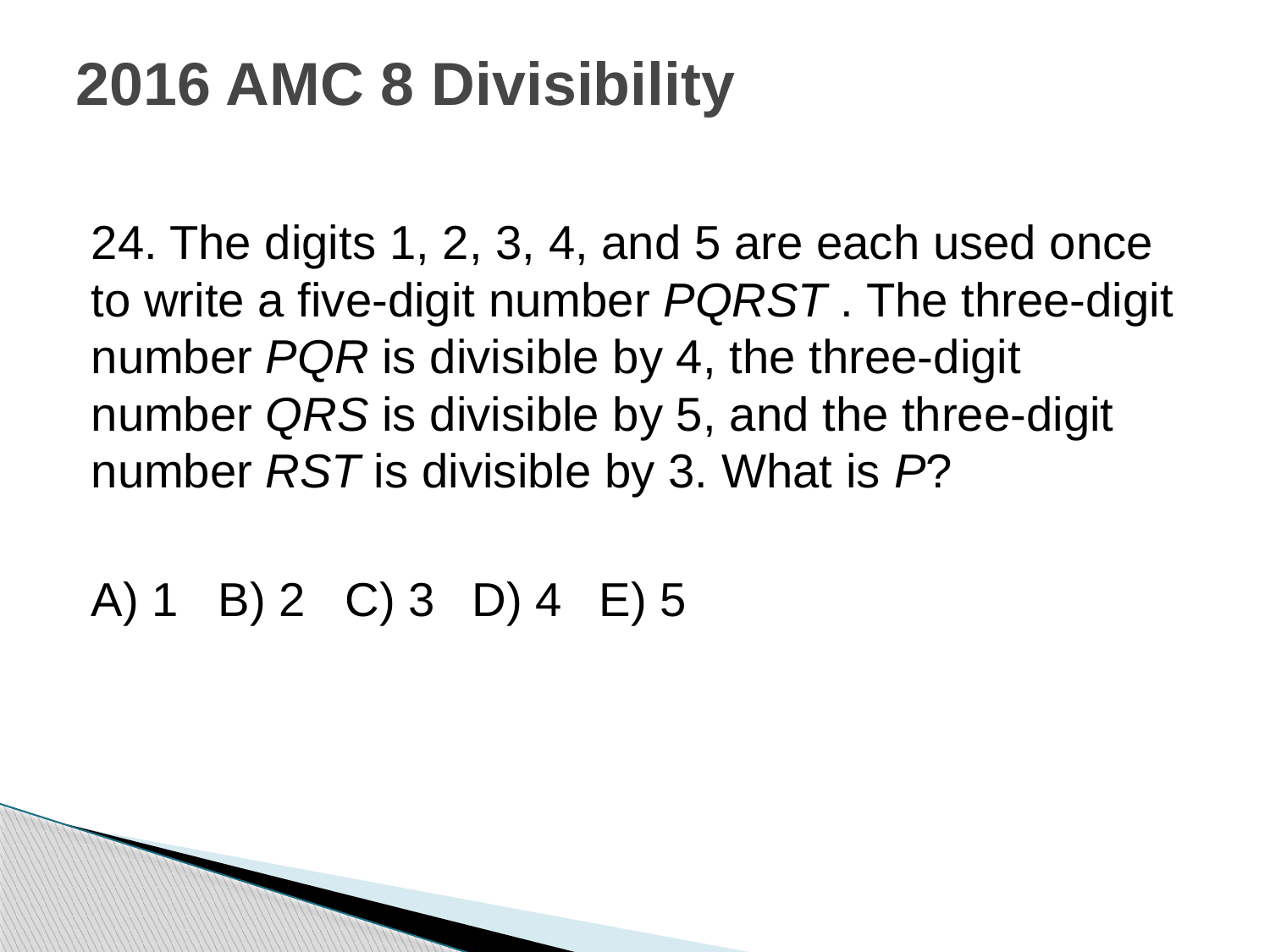

# 2016 AMC 8 Divisibility
24. The digits 1, 2, 3, 4, and 5 are each used once to write a five-digit number PQRST . The three-digit number PQR is divisible by 4, the three-digit number QRS is divisible by 5, and the three-digit number RST is divisible by 3. What is P?

A) 1	B) 2	C) 3	D) 4	E) 5